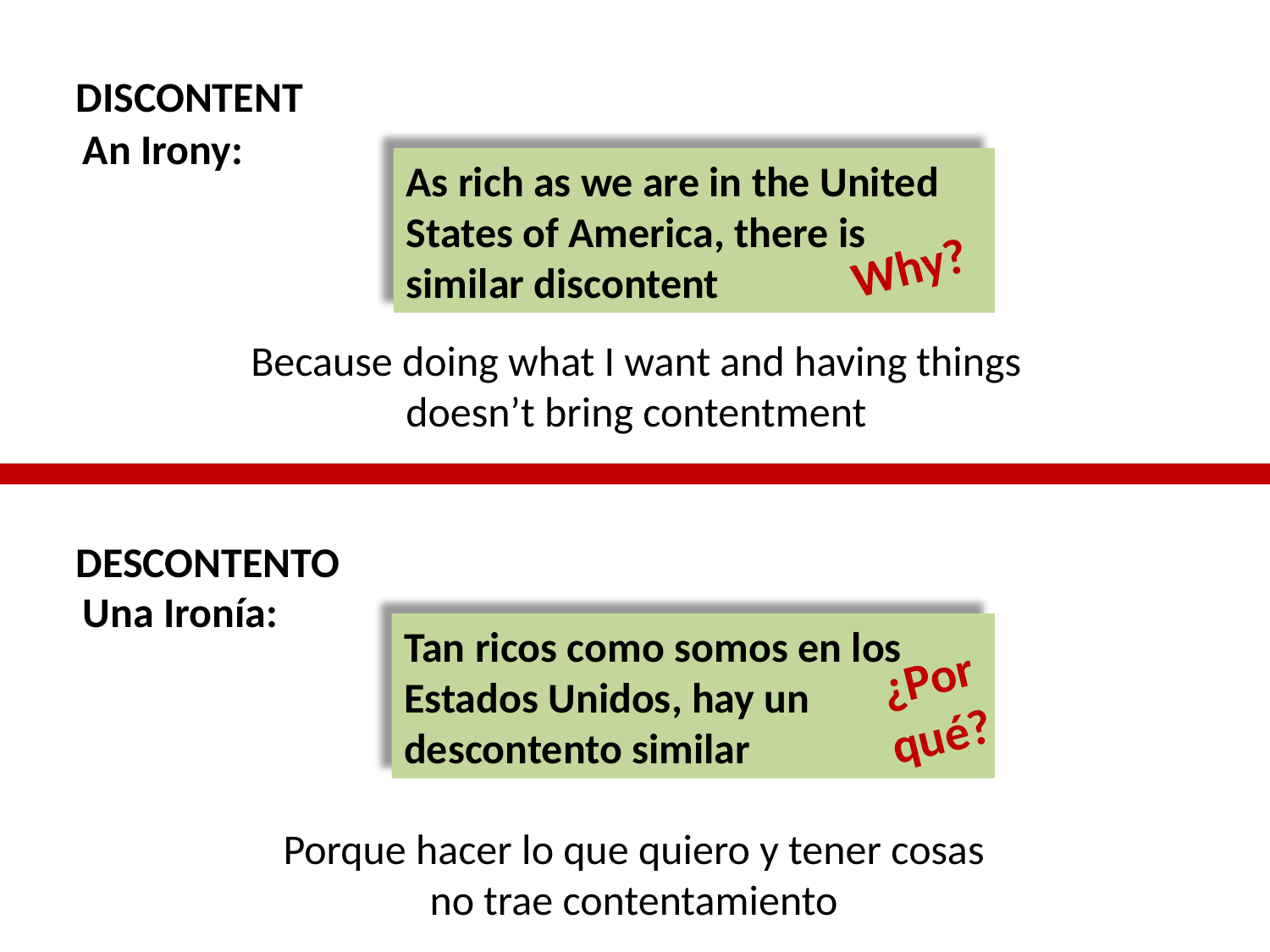

DISCONTENT
An Irony:
As rich as we are in the United States of America, there is similar discontent
Why?
Because doing what I want and having things
doesn’t bring contentment

DESCONTENTO
Una Ironía:
Tan ricos como somos en los Estados Unidos, hay un descontento similar
¿Por qué?
Porque hacer lo que quiero y tener cosas
no trae contentamiento